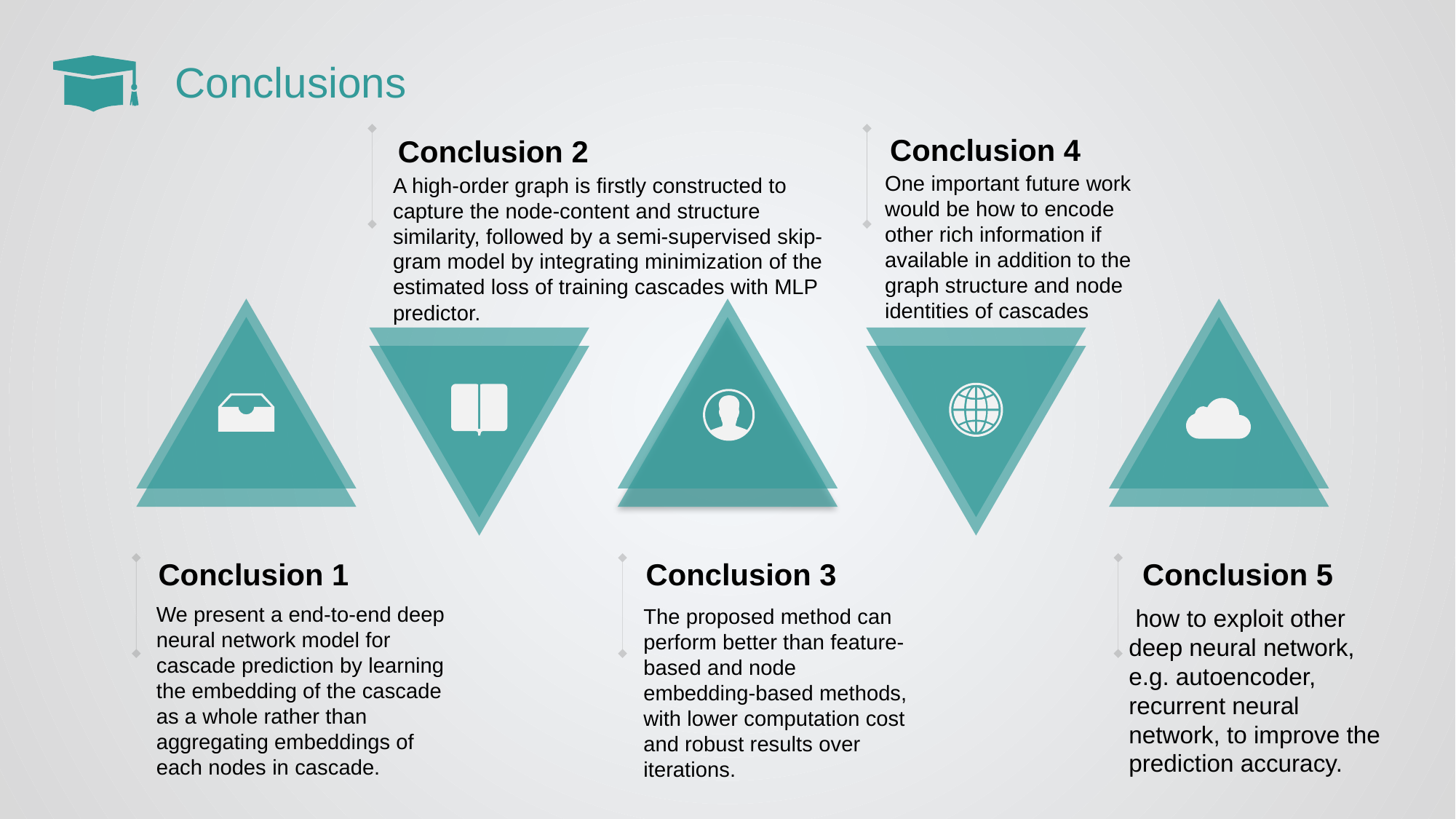

Conclusions
Conclusion 4
Conclusion 2
One important future work would be how to encode other rich information if available in addition to the graph structure and node identities of cascades
A high-order graph is firstly constructed to capture the node-content and structure similarity, followed by a semi-supervised skip-gram model by integrating minimization of the estimated loss of training cascades with MLP predictor.

Conclusion 5
Conclusion 1
Conclusion 3
We present a end-to-end deep neural network model for cascade prediction by learning the embedding of the cascade as a whole rather than aggregating embeddings of each nodes in cascade.
 how to exploit other deep neural network, e.g. autoencoder, recurrent neural network, to improve the prediction accuracy.
The proposed method can perform better than feature-based and node embedding-based methods, with lower computation cost and robust results over iterations.